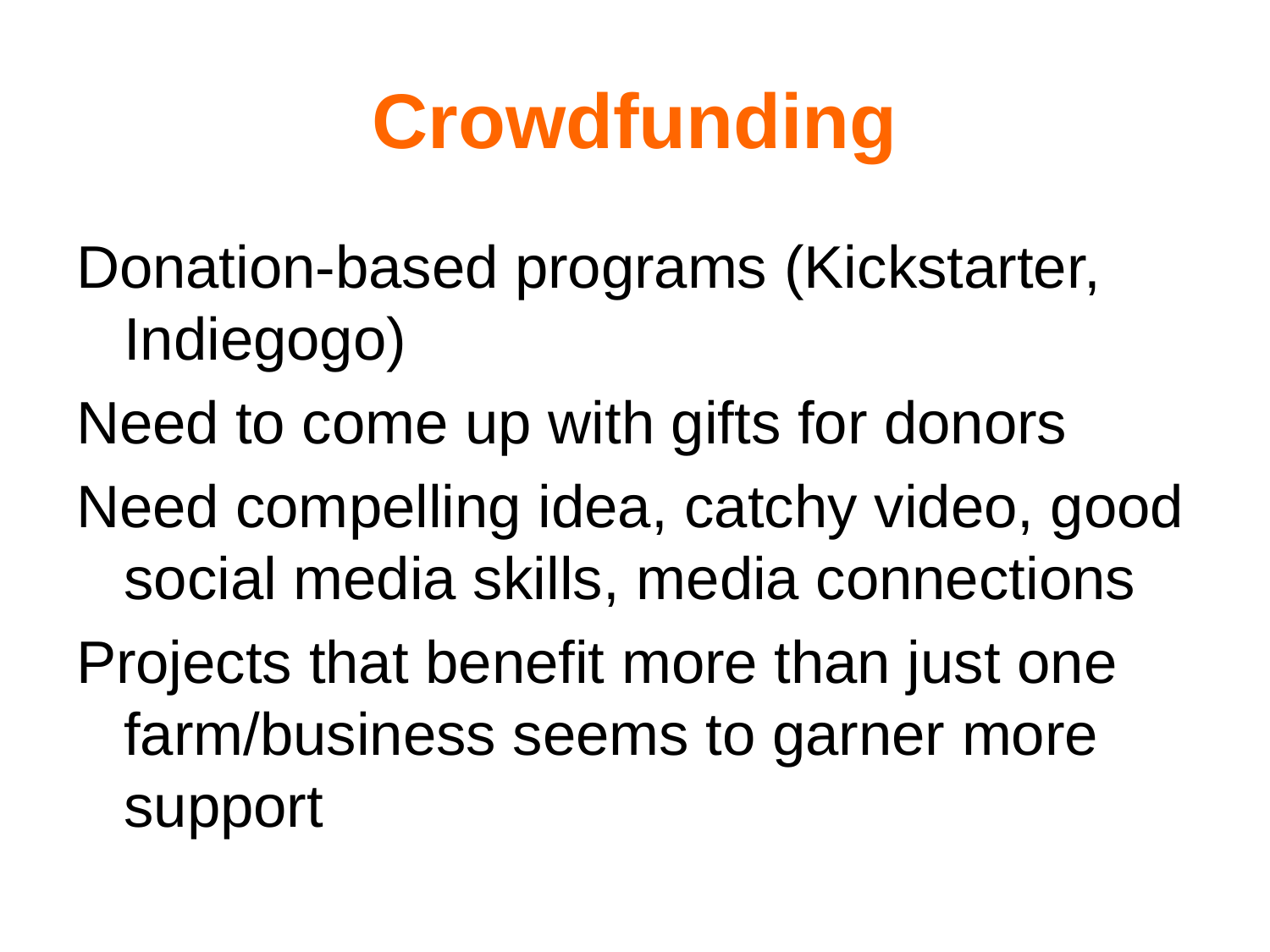

# Crowdfunding
Donation-based programs (Kickstarter, Indiegogo)
Need to come up with gifts for donors
Need compelling idea, catchy video, good social media skills, media connections
Projects that benefit more than just one farm/business seems to garner more support